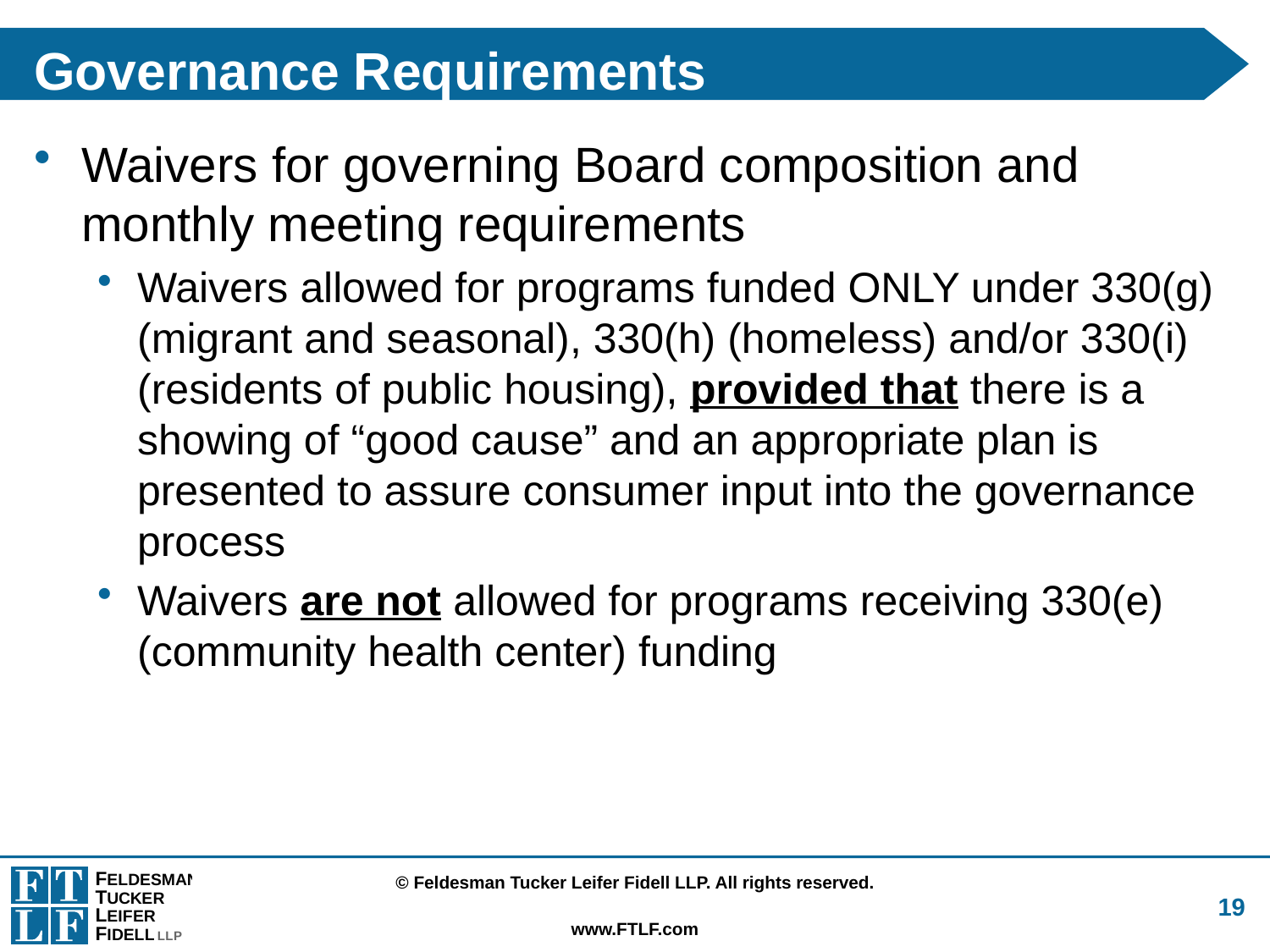

# Governance Requirements
Waivers for governing Board composition and monthly meeting requirements
Waivers allowed for programs funded ONLY under 330(g) (migrant and seasonal), 330(h) (homeless) and/or 330(i) (residents of public housing), provided that there is a showing of “good cause” and an appropriate plan is presented to assure consumer input into the governance process
Waivers are not allowed for programs receiving 330(e)(community health center) funding
19